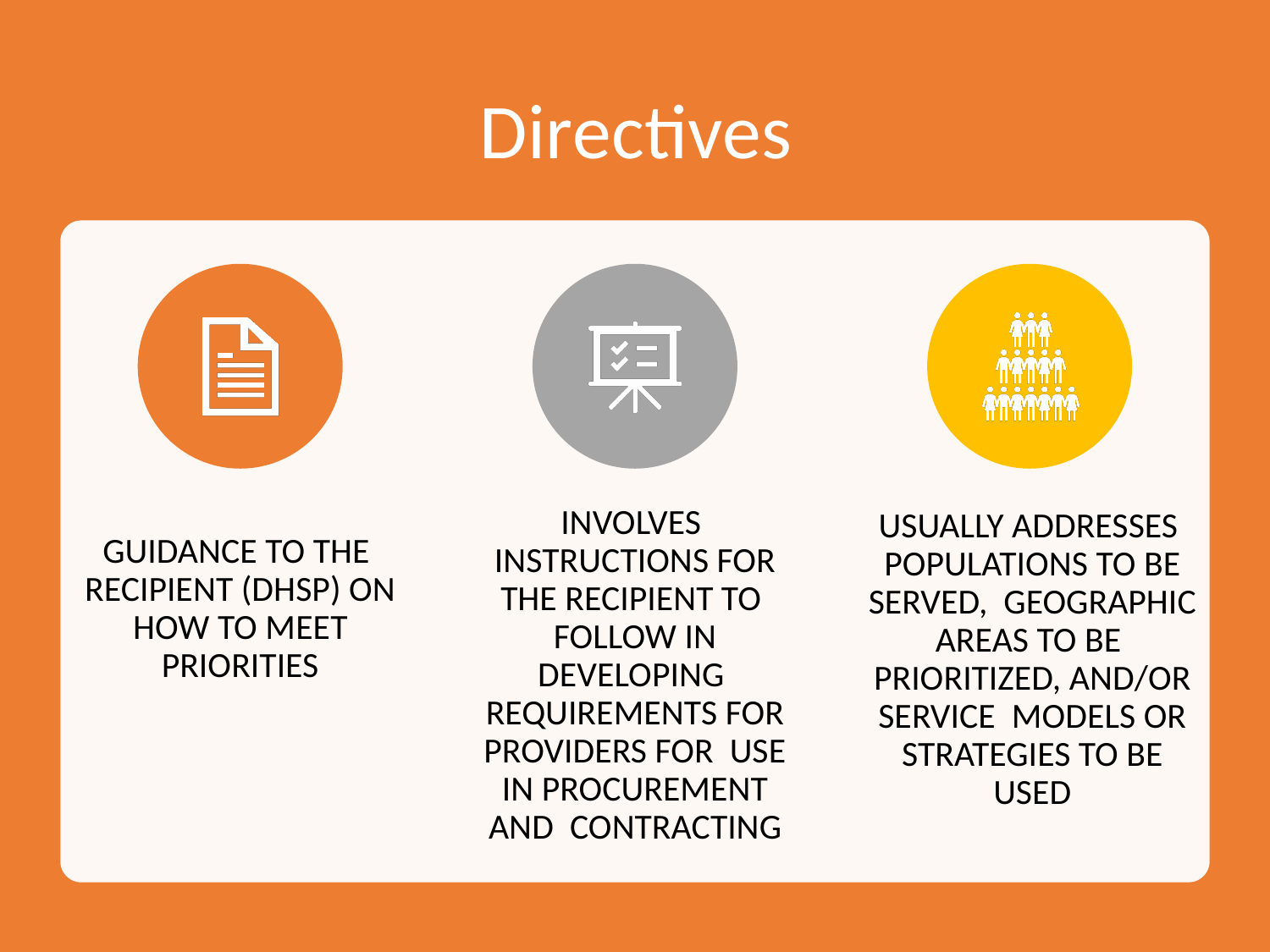

Directives
guidance to the  recipient (DHSP) on how to meet priorities
involves  instructions for the recipient to  follow in developing  requirements for providers for  use in procurement and  contracting
usually addresses  populations to be served,  geographic areas to be  prioritized, and/or service  models or strategies to be used